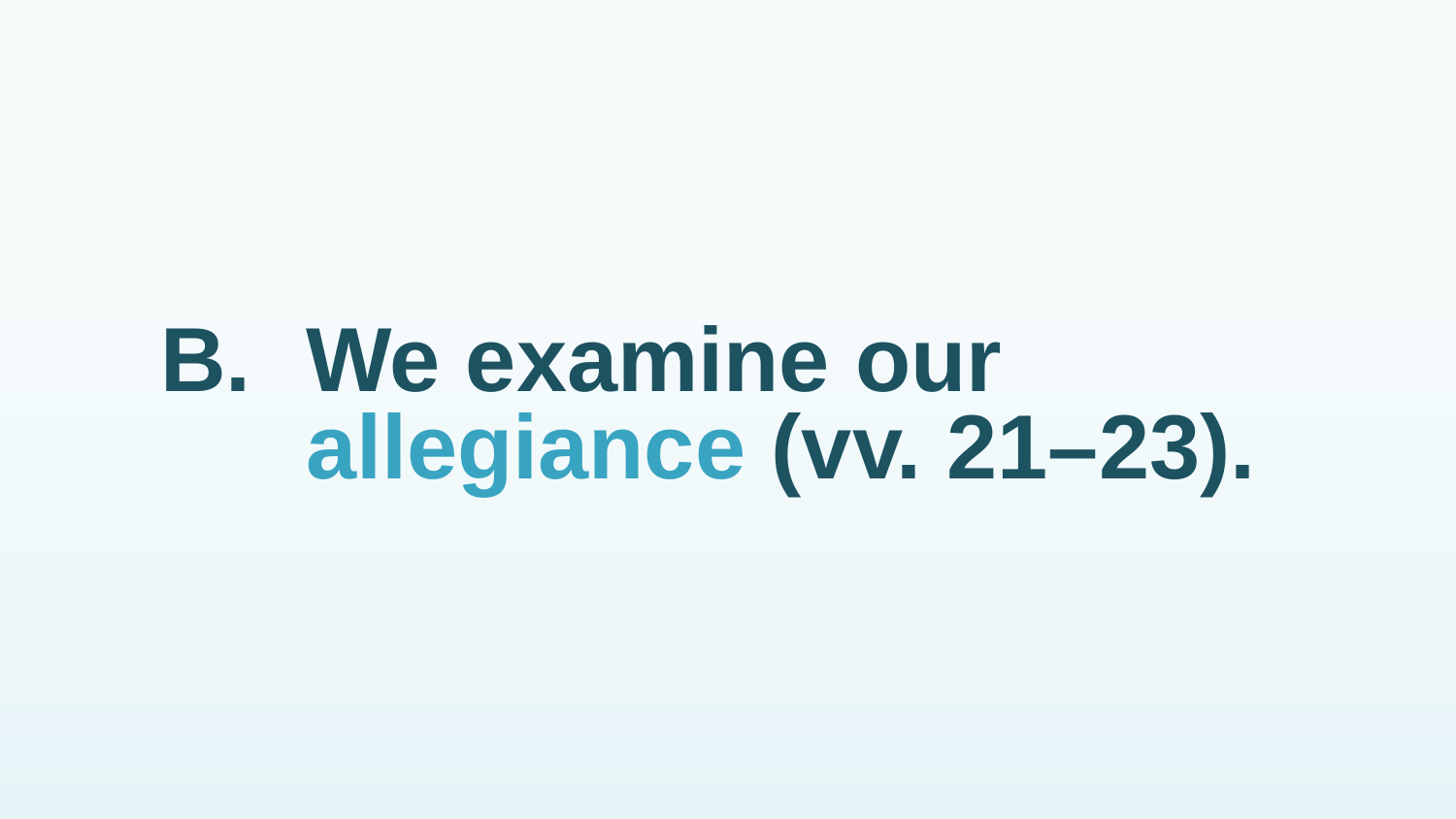

# B.	We examine our allegiance (vv. 21–23).